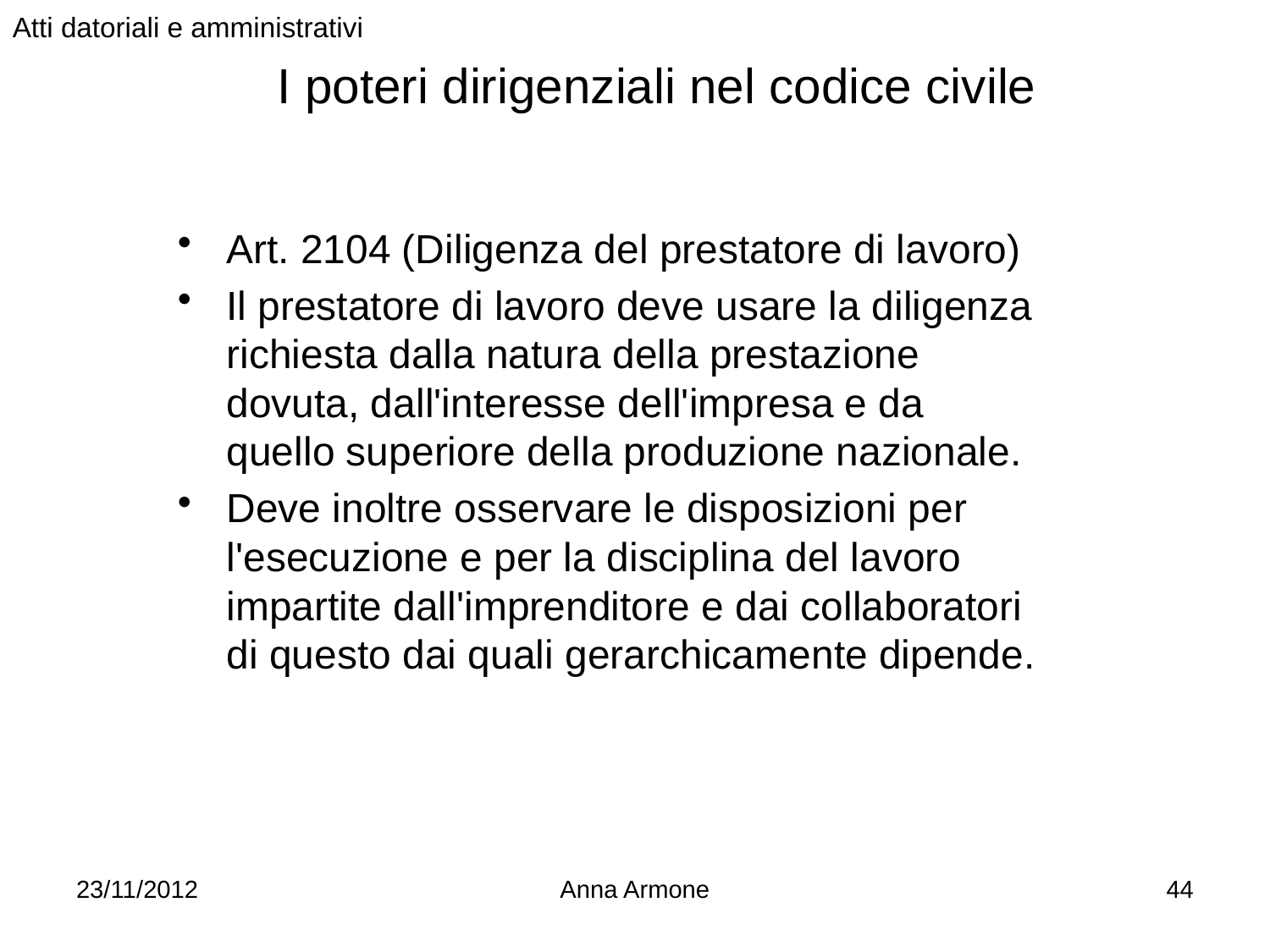

Atti datoriali e amministrativi
# I poteri dirigenziali nel codice civile
Art. 2104 (Diligenza del prestatore di lavoro)
Il prestatore di lavoro deve usare la diligenza richiesta dalla natura della prestazione dovuta, dall'interesse dell'impresa e da quello superiore della produzione nazionale.
Deve inoltre osservare le disposizioni per l'esecuzione e per la disciplina del lavoro impartite dall'imprenditore e dai collaboratori di questo dai quali gerarchicamente dipende.

23/11/2012
Anna Armone
44